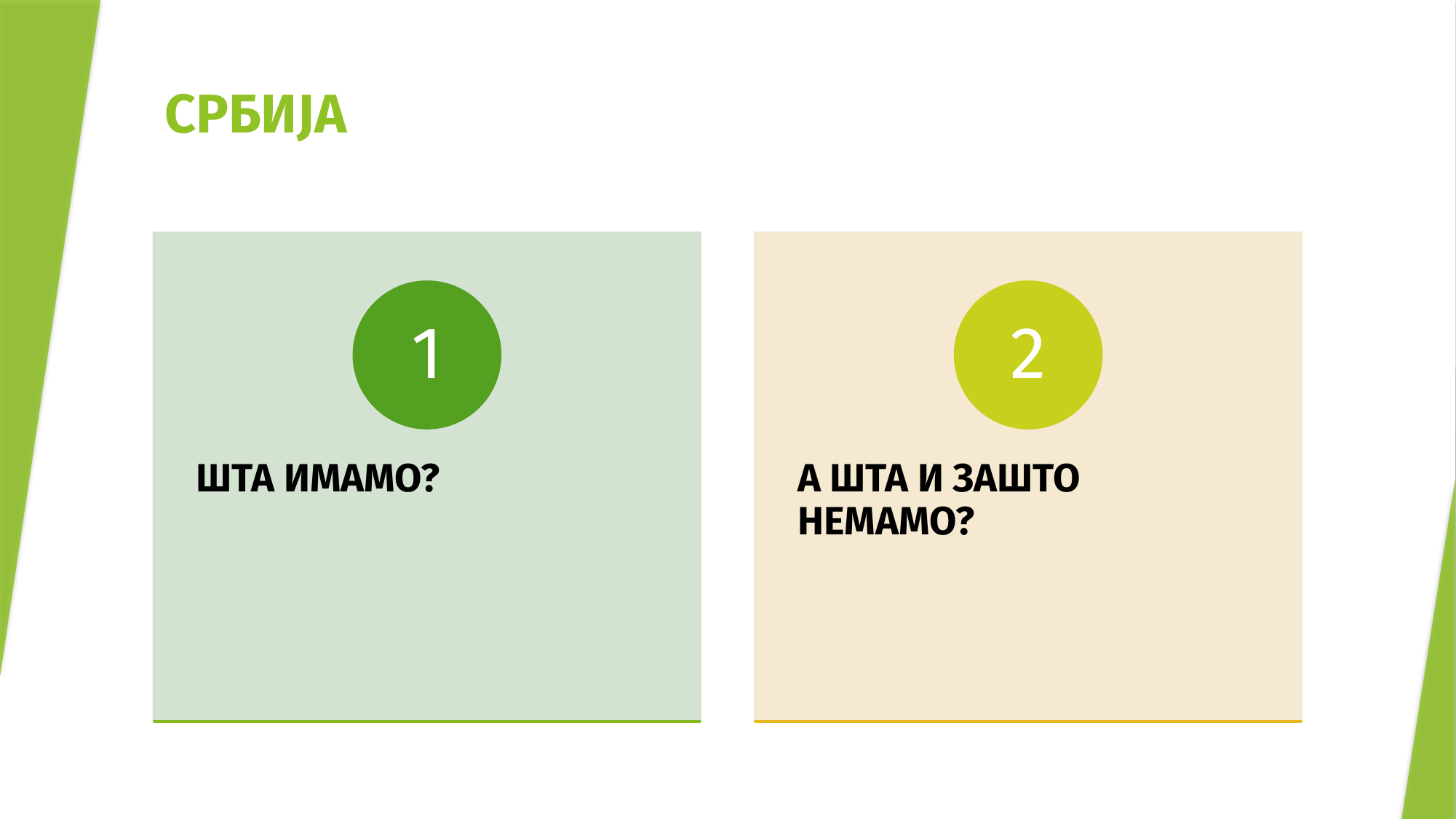

# СРБИЈА
ШТА ИМАМО?
1
А ШТА И ЗАШТО НЕМАМО?
2